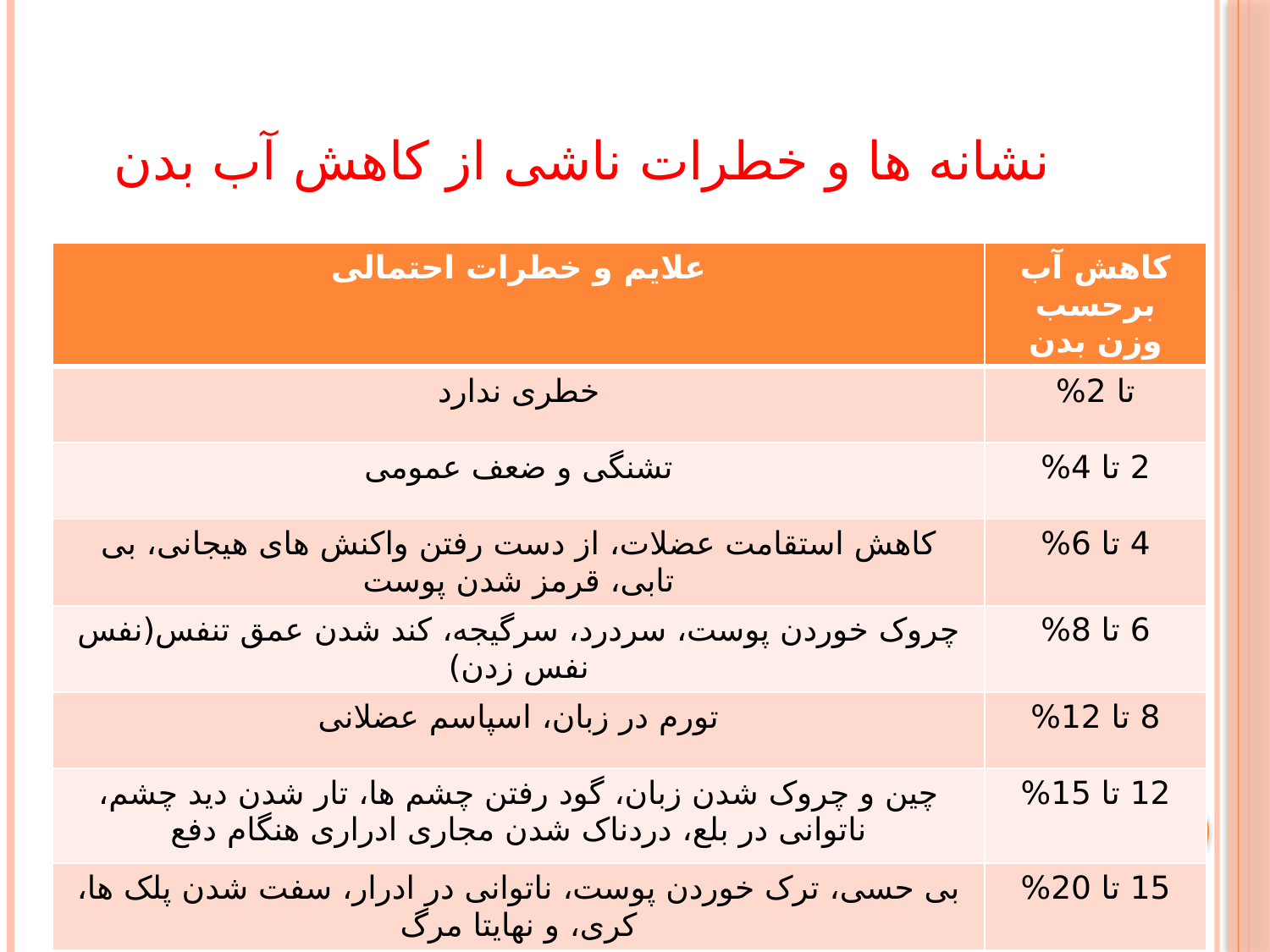

# نشانه ها و خطرات ناشی از کاهش آب بدن
| علایم و خطرات احتمالی | کاهش آب برحسب وزن بدن |
| --- | --- |
| خطری ندارد | تا 2% |
| تشنگی و ضعف عمومی | 2 تا 4% |
| کاهش استقامت عضلات، از دست رفتن واکنش های هیجانی، بی تابی، قرمز شدن پوست | 4 تا 6% |
| چروک خوردن پوست، سردرد، سرگیجه، کند شدن عمق تنفس(نفس نفس زدن) | 6 تا 8% |
| تورم در زبان، اسپاسم عضلانی | 8 تا 12% |
| چین و چروک شدن زبان، گود رفتن چشم ها، تار شدن دید چشم، ناتوانی در بلع، دردناک شدن مجاری ادراری هنگام دفع | 12 تا 15% |
| بی حسی، ترک خوردن پوست، ناتوانی در ادرار، سفت شدن پلک ها، کری، و نهایتا مرگ | 15 تا 20% |